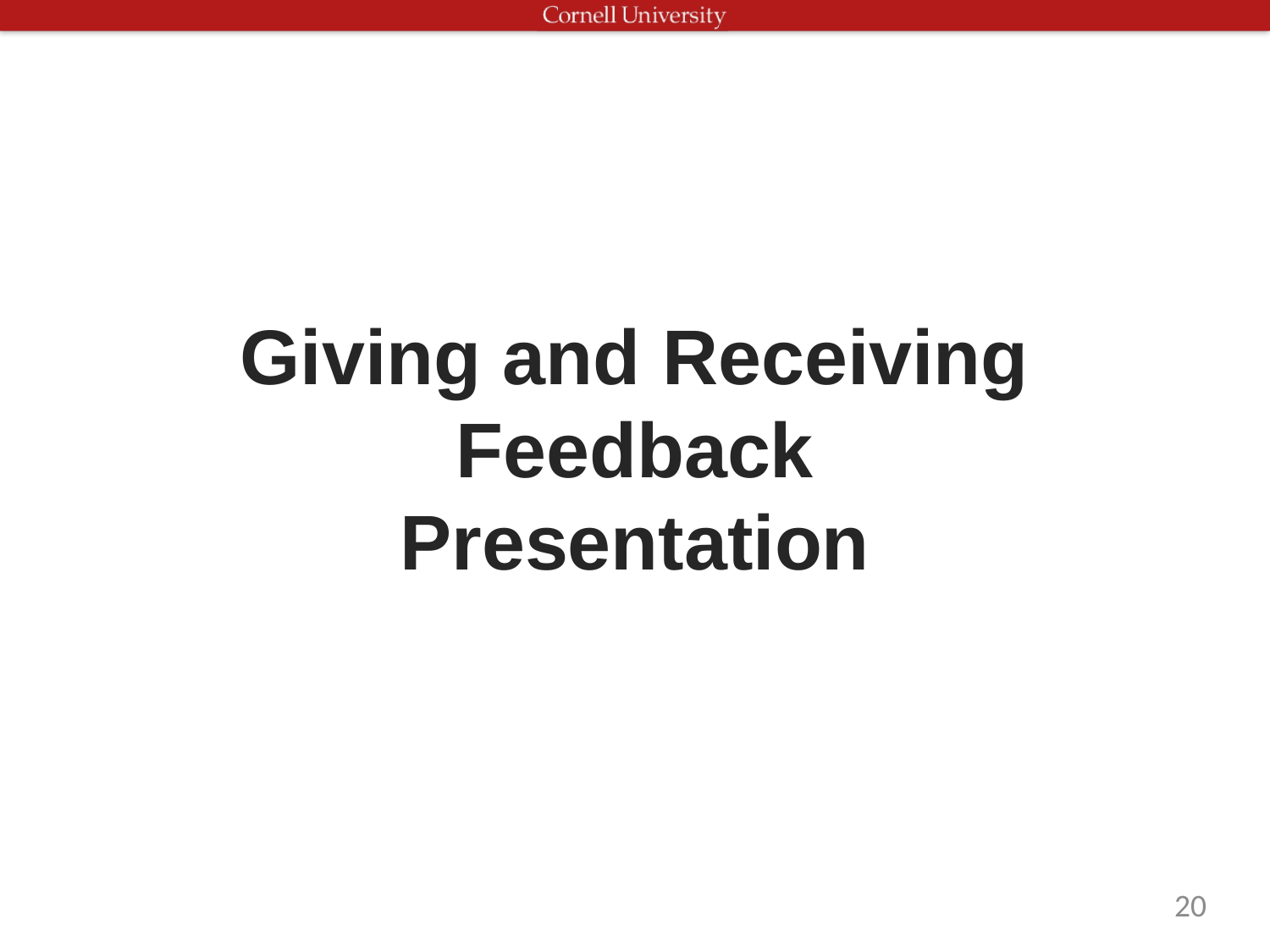

# Giving and Receiving Feedback Presentation
20